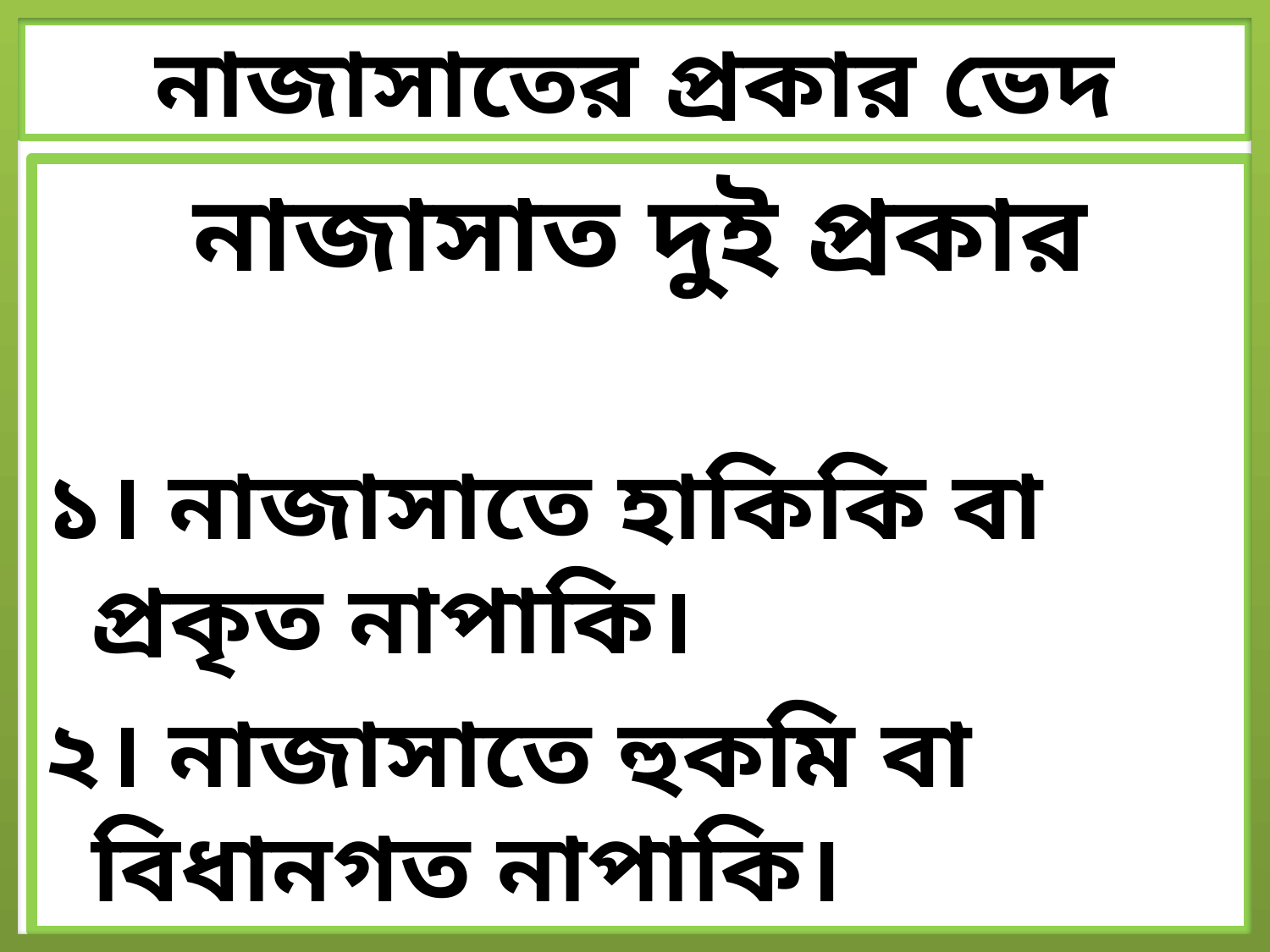

# নাজাসাতের প্রকার ভেদ
নাজাসাত দুই প্রকার

১। নাজাসাতে হাকিকি বা প্রকৃত নাপাকি।
২। নাজাসাতে হুকমি বা বিধানগত নাপাকি।